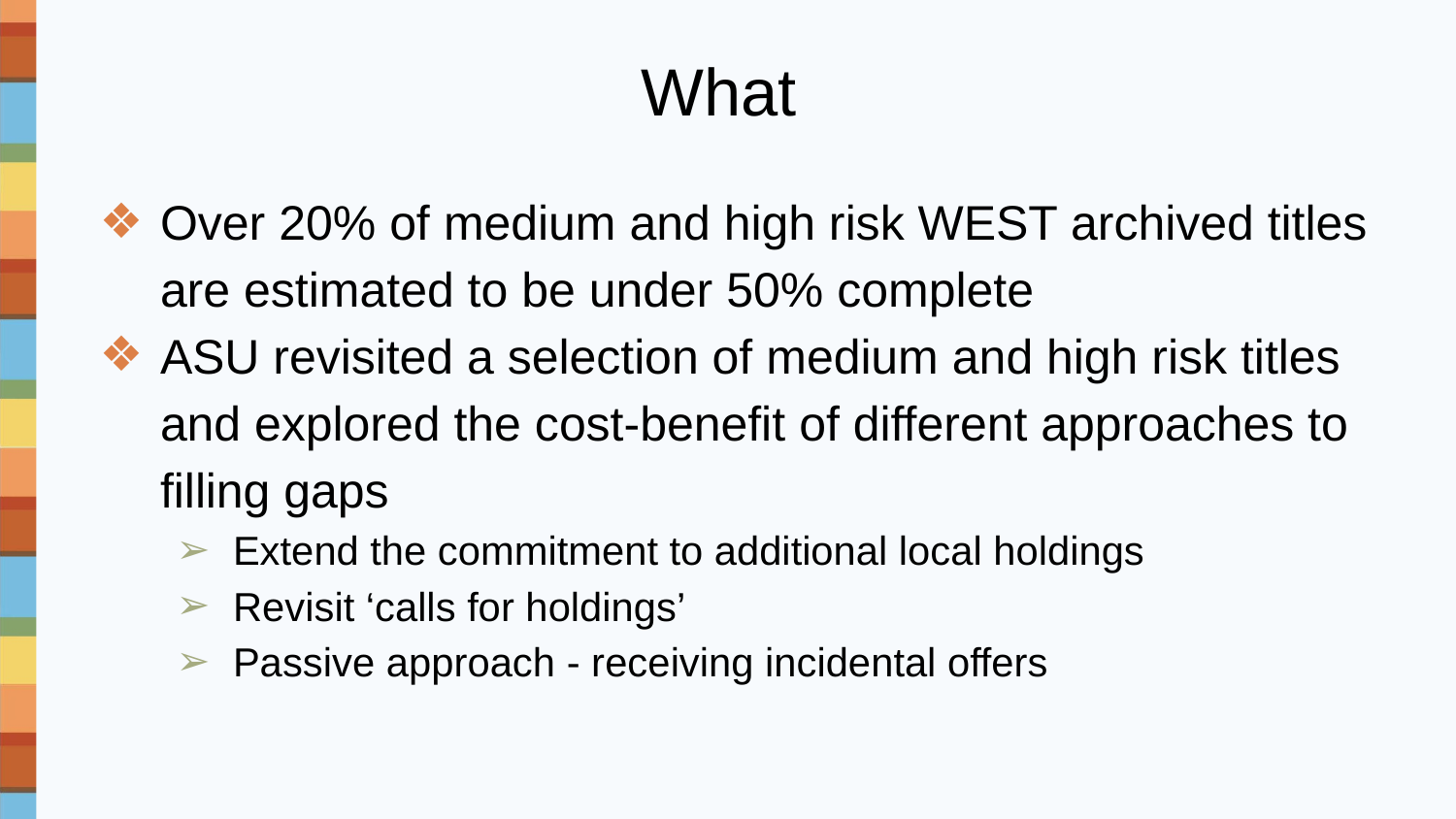

# What
Over 20% of medium and high risk WEST archived titles are estimated to be under 50% complete
ASU revisited a selection of medium and high risk titles and explored the cost-benefit of different approaches to filling gaps
Extend the commitment to additional local holdings
Revisit ‘calls for holdings’
Passive approach - receiving incidental offers